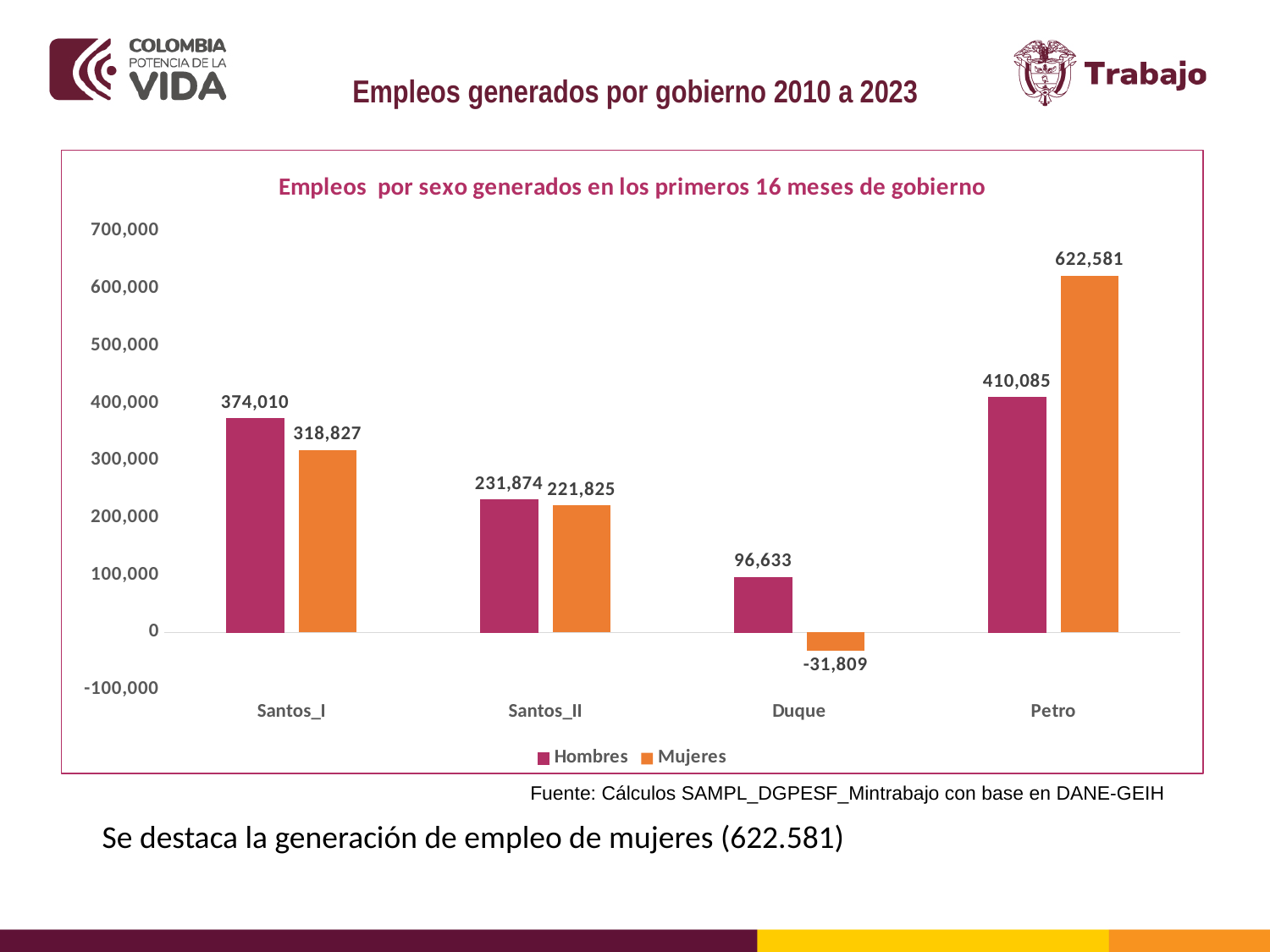

Empleos generados por gobierno 2010 a 2023

### Chart: Empleos  por sexo generados en los primeros 16 meses de gobierno

| Category | Hombres | Mujeres |
|---|---|---|
| Santos_I | 374010.2785 | 318826.61656666733 |
| Santos_II | 231873.73033333384 | 221825.19519166462 |
| Duque | 96632.72433333285 | -31809.020483333617 |
| Petro | 410085.1161666699 | 622580.961991664 |
Fuente: Cálculos SAMPL_DGPESF_Mintrabajo con base en DANE-GEIH
Se destaca la generación de empleo de mujeres (622.581)